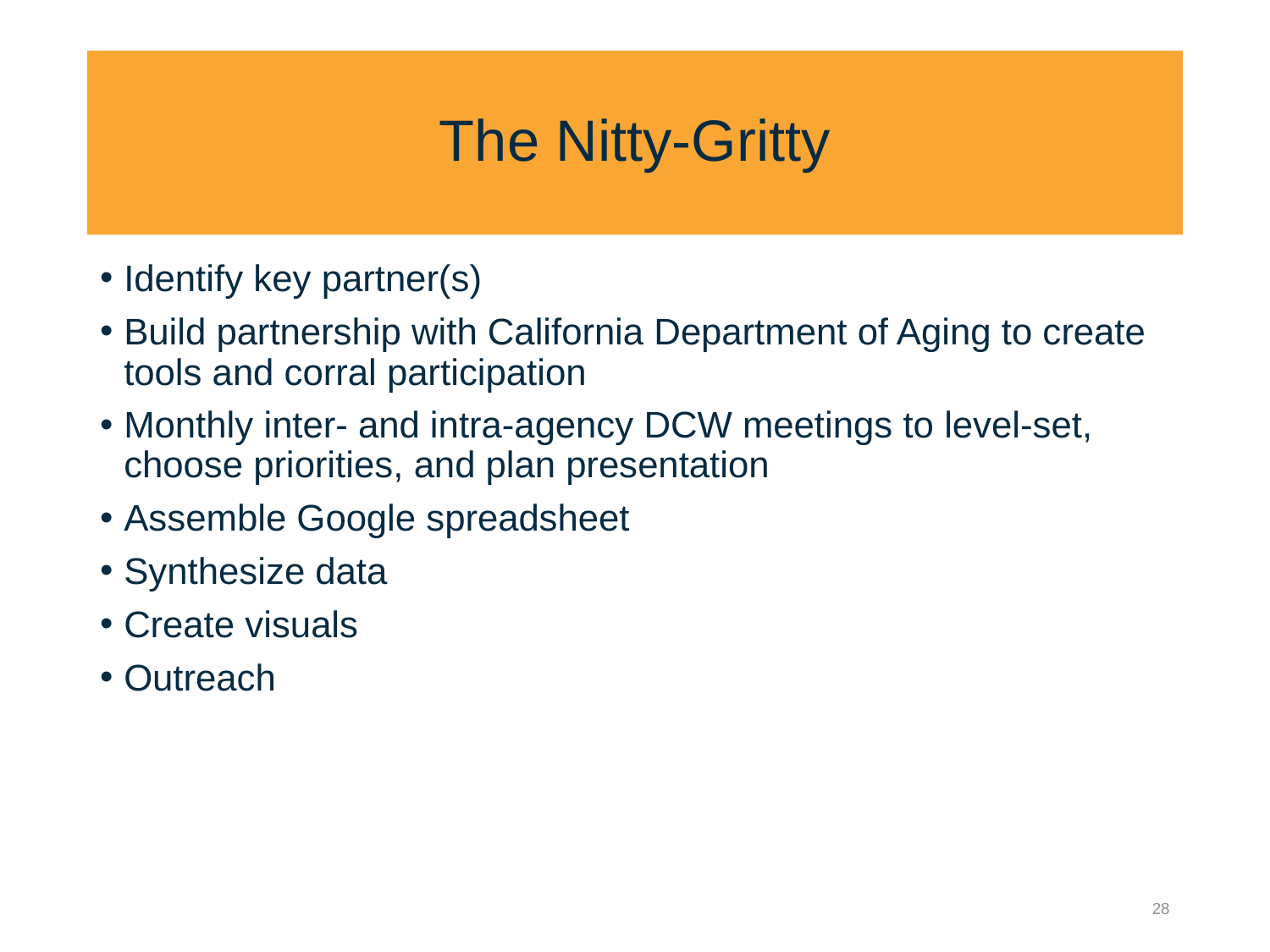

# The Nitty-Gritty
Identify key partner(s)
Build partnership with California Department of Aging to create tools and corral participation
Monthly inter- and intra-agency DCW meetings to level-set, choose priorities, and plan presentation
Assemble Google spreadsheet
Synthesize data
Create visuals
Outreach

28